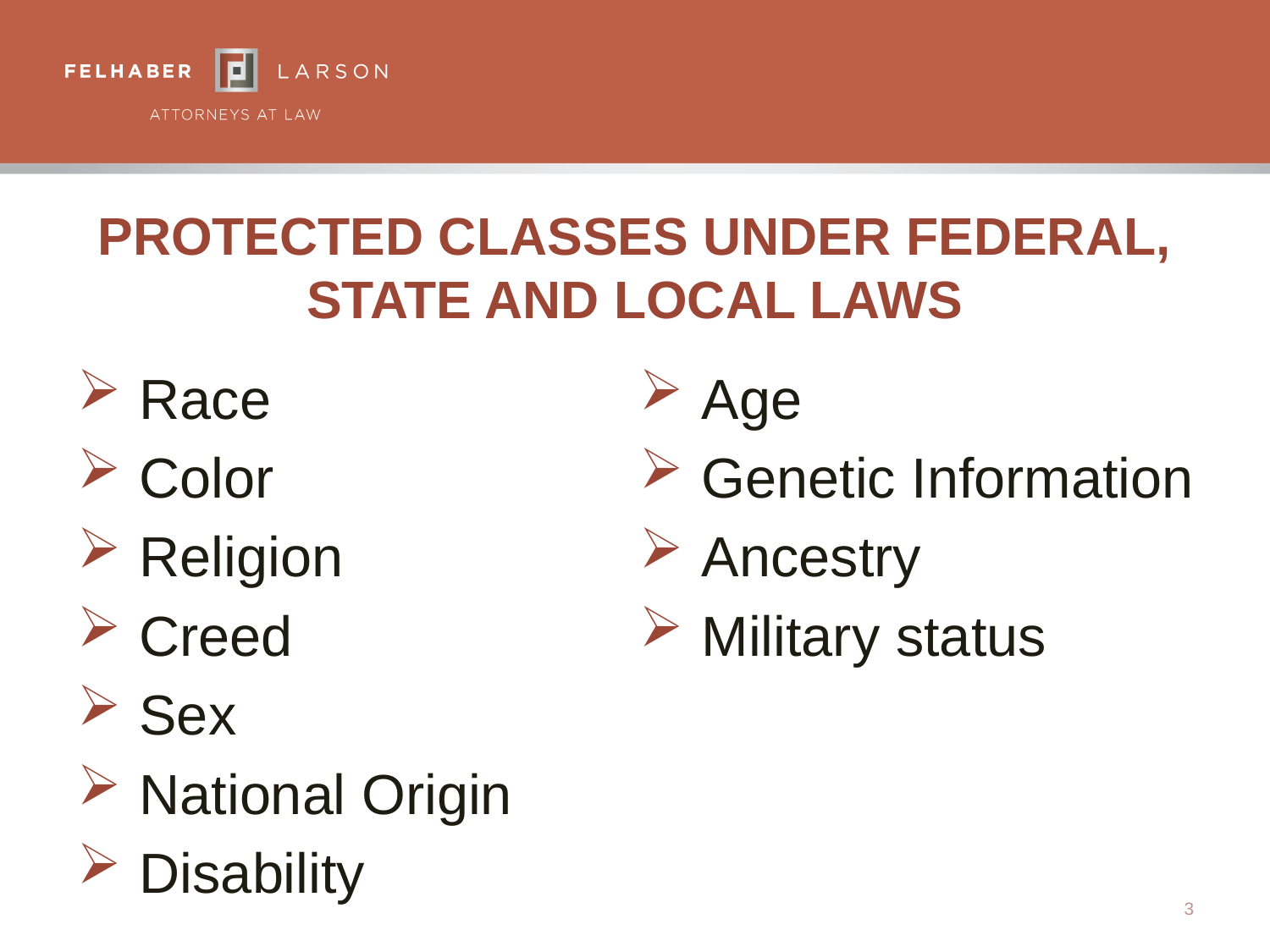

# Protected Classes Under Federal, State And Local Laws
Race
Color
Religion
Creed
Sex
National Origin
Disability
Age
Genetic Information
Ancestry
Military status

3